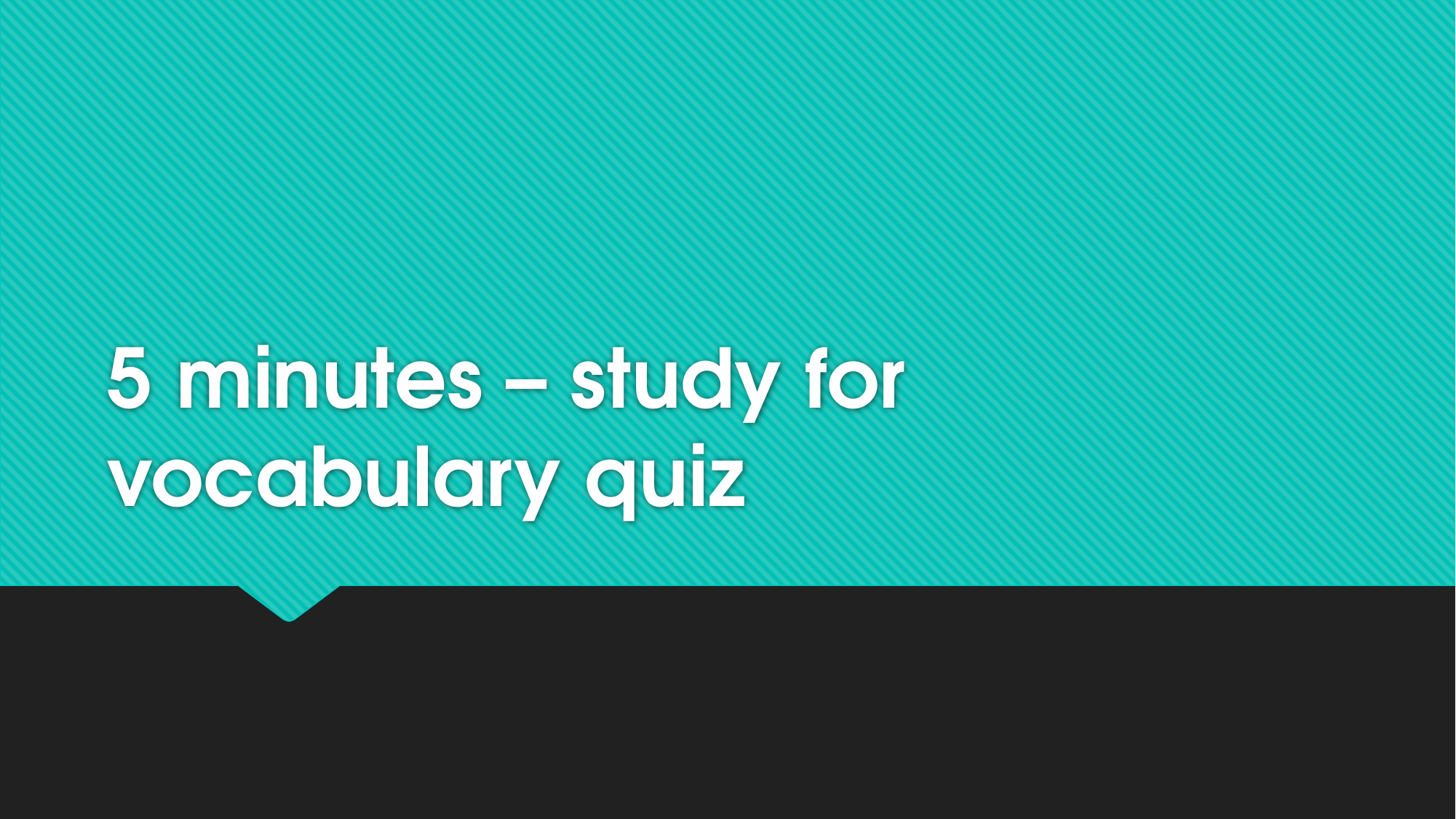

# 5 minutes – study for vocabulary quiz